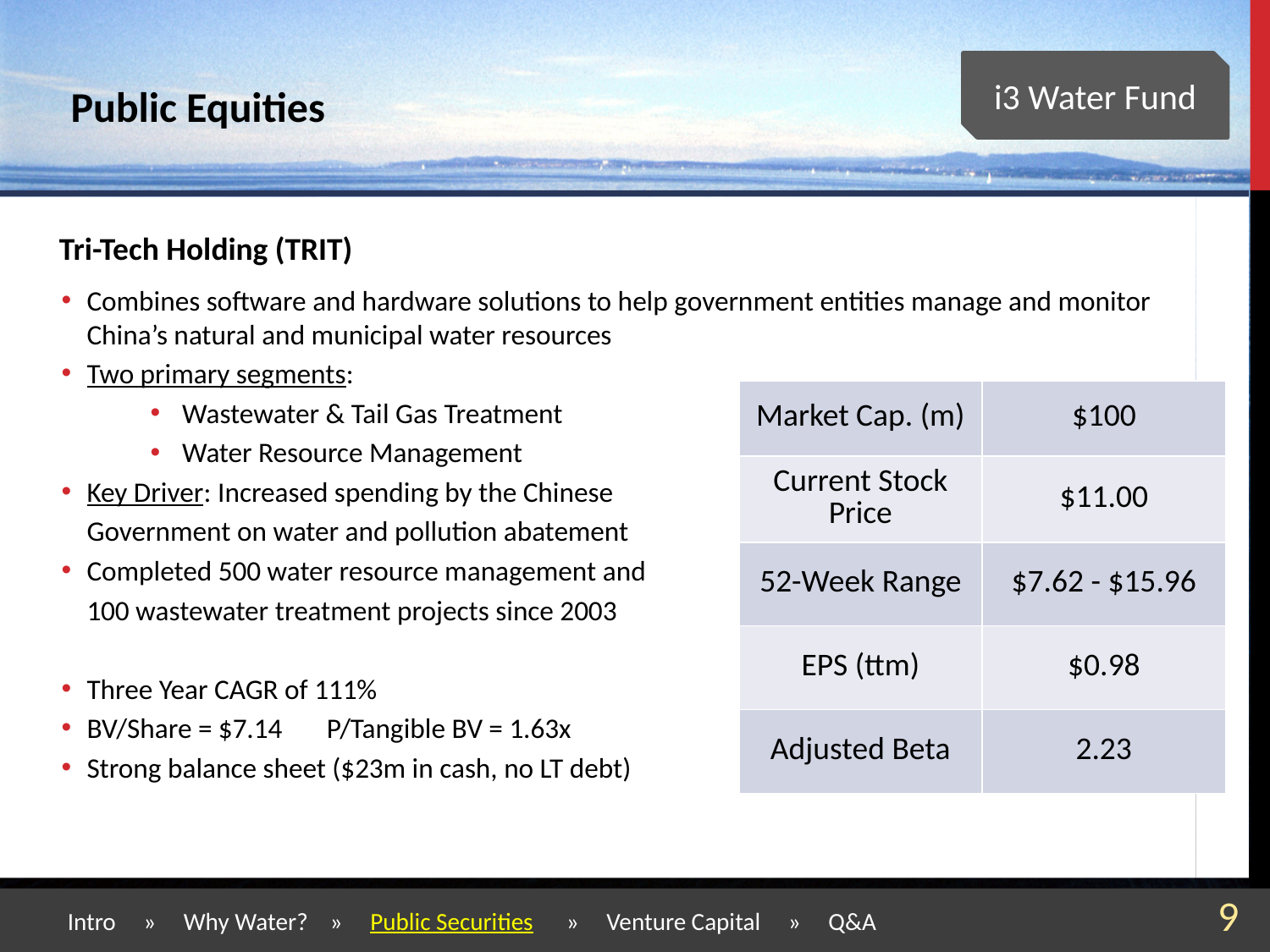

Public Equities
i3 Water Fund

     Tri-Tech Holding (TRIT)
Combines software and hardware solutions to help government entities manage and monitor China’s natural and municipal water resources
Two primary segments:
Wastewater & Tail Gas Treatment
Water Resource Management
Key Driver: Increased spending by the Chinese
    Government on water and pollution abatement
Completed 500 water resource management and
    100 wastewater treatment projects since 2003

Three Year CAGR of 111%
BV/Share = $7.14       P/Tangible BV = 1.63x
Strong balance sheet ($23m in cash, no LT debt)

| Market Cap. (m) | $100 |
| --- | --- |
| Current Stock Price | $11.00 |
| 52-Week Range | $7.62 - $15.96 |
| EPS (ttm) | $0.98 |
| Adjusted Beta | 2.23 |
          Intro     »     Why Water?    »     Public Securities      »     Venture Capital     »     Q&A
9